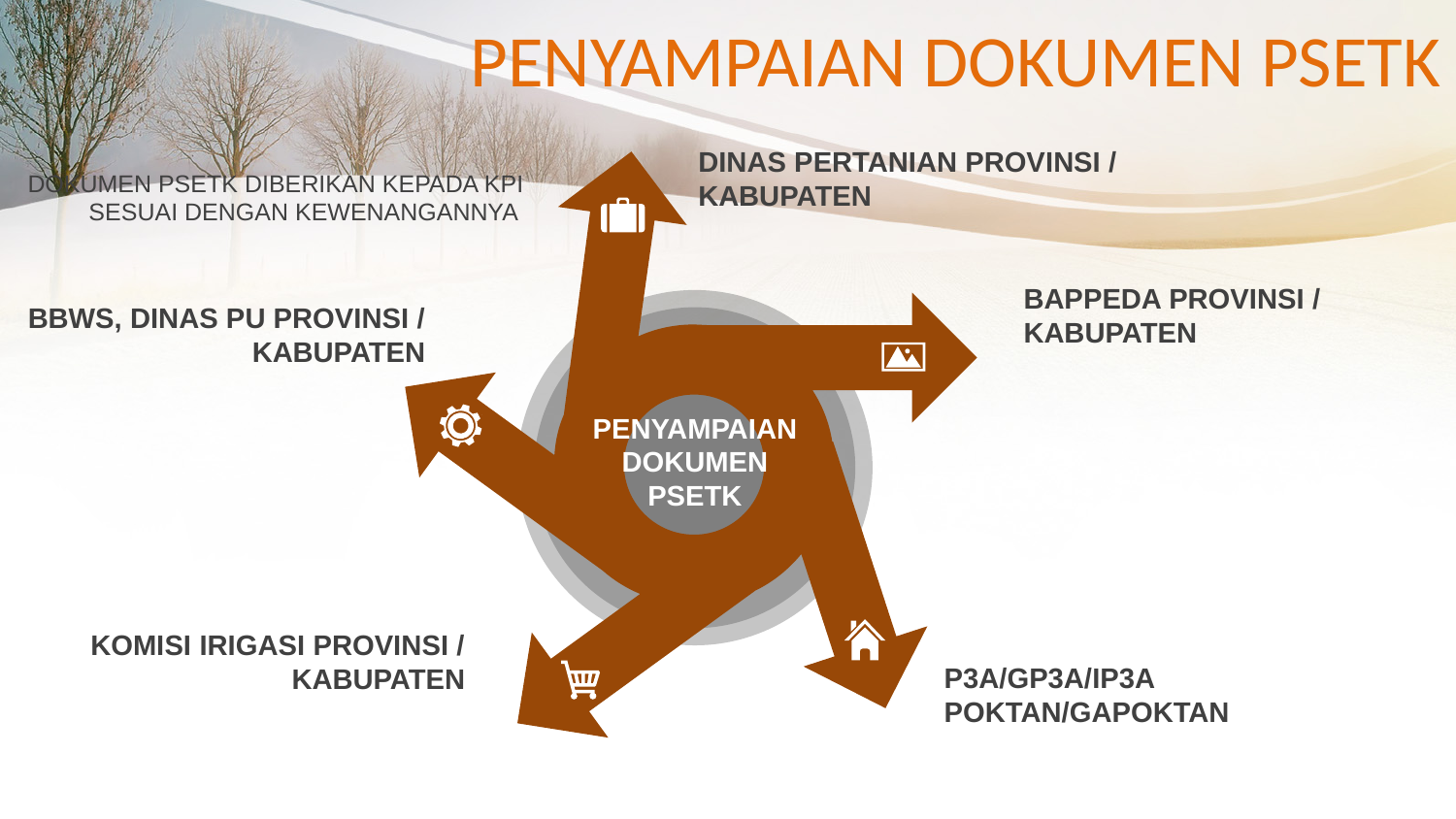

# PENYAMPAIAN DOKUMEN PSETK
DINAS PERTANIAN PROVINSI / KABUPATEN

DOKUMEN PSETK DIBERIKAN KEPADA KPI SESUAI DENGAN KEWENANGANNYA

BAPPEDA PROVINSI /  KABUPATEN

BBWS, DINAS PU PROVINSI / KABUPATEN

PENYAMPAIAN DOKUMEN PSETK

KOMISI IRIGASI PROVINSI / KABUPATEN
P3A/GP3A/IP3A POKTAN/GAPOKTAN